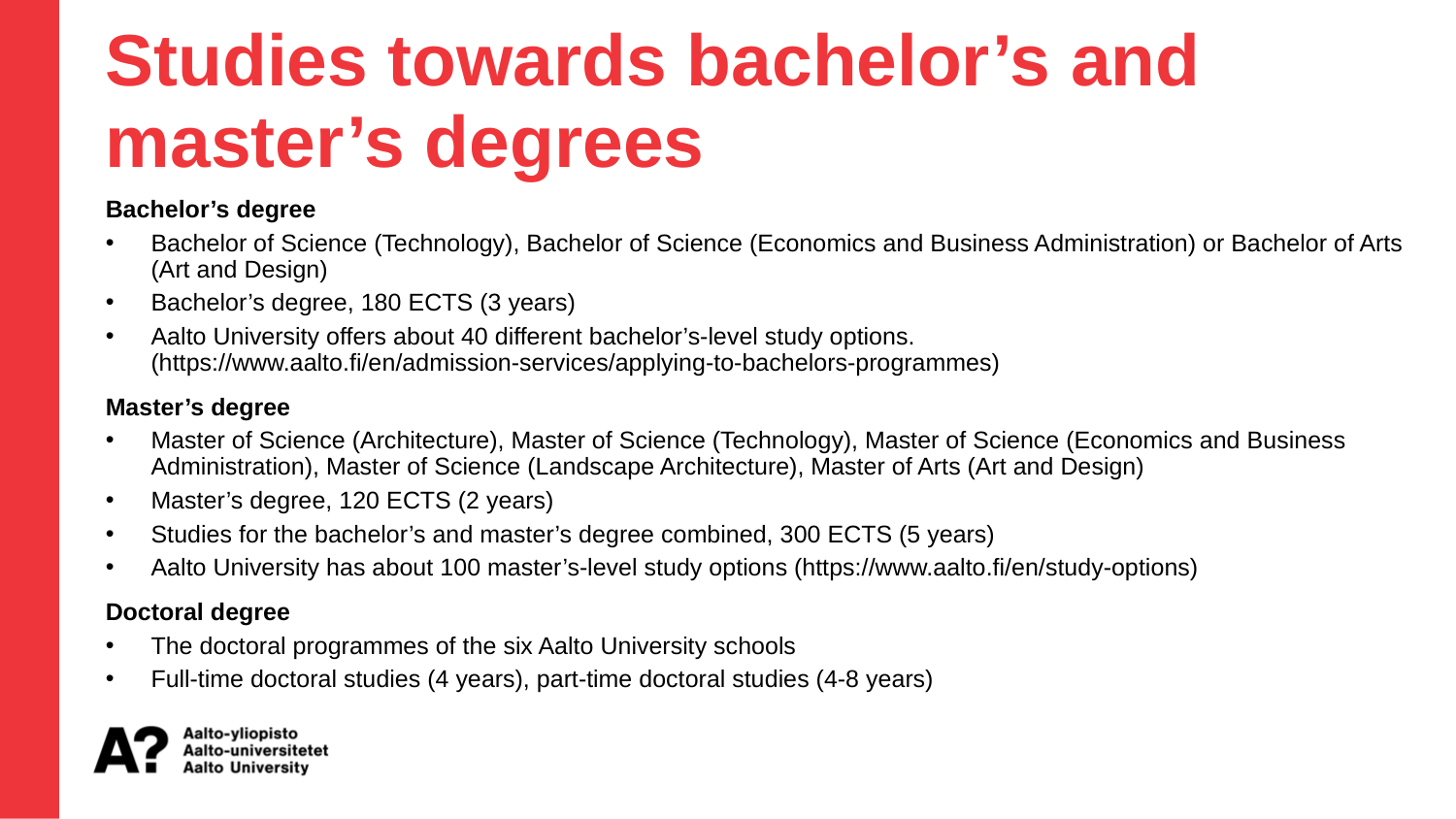

Studies towards bachelor’s and master’s degrees
Bachelor’s degree
Bachelor of Science (Technology), Bachelor of Science (Economics and Business Administration) or Bachelor of Arts (Art and Design)
Bachelor’s degree, 180 ECTS (3 years)
Aalto University offers about 40 different bachelor’s-level study options. (https://www.aalto.fi/en/admission-services/applying-to-bachelors-programmes)
Master’s degree
Master of Science (Architecture), Master of Science (Technology), Master of Science (Economics and Business Administration), Master of Science (Landscape Architecture), Master of Arts (Art and Design)
Master’s degree, 120 ECTS (2 years)
Studies for the bachelor’s and master’s degree combined, 300 ECTS (5 years)
Aalto University has about 100 master’s-level study options (https://www.aalto.fi/en/study-options)
Doctoral degree
The doctoral programmes of the six Aalto University schools
Full-time doctoral studies (4 years), part-time doctoral studies (4-8 years)